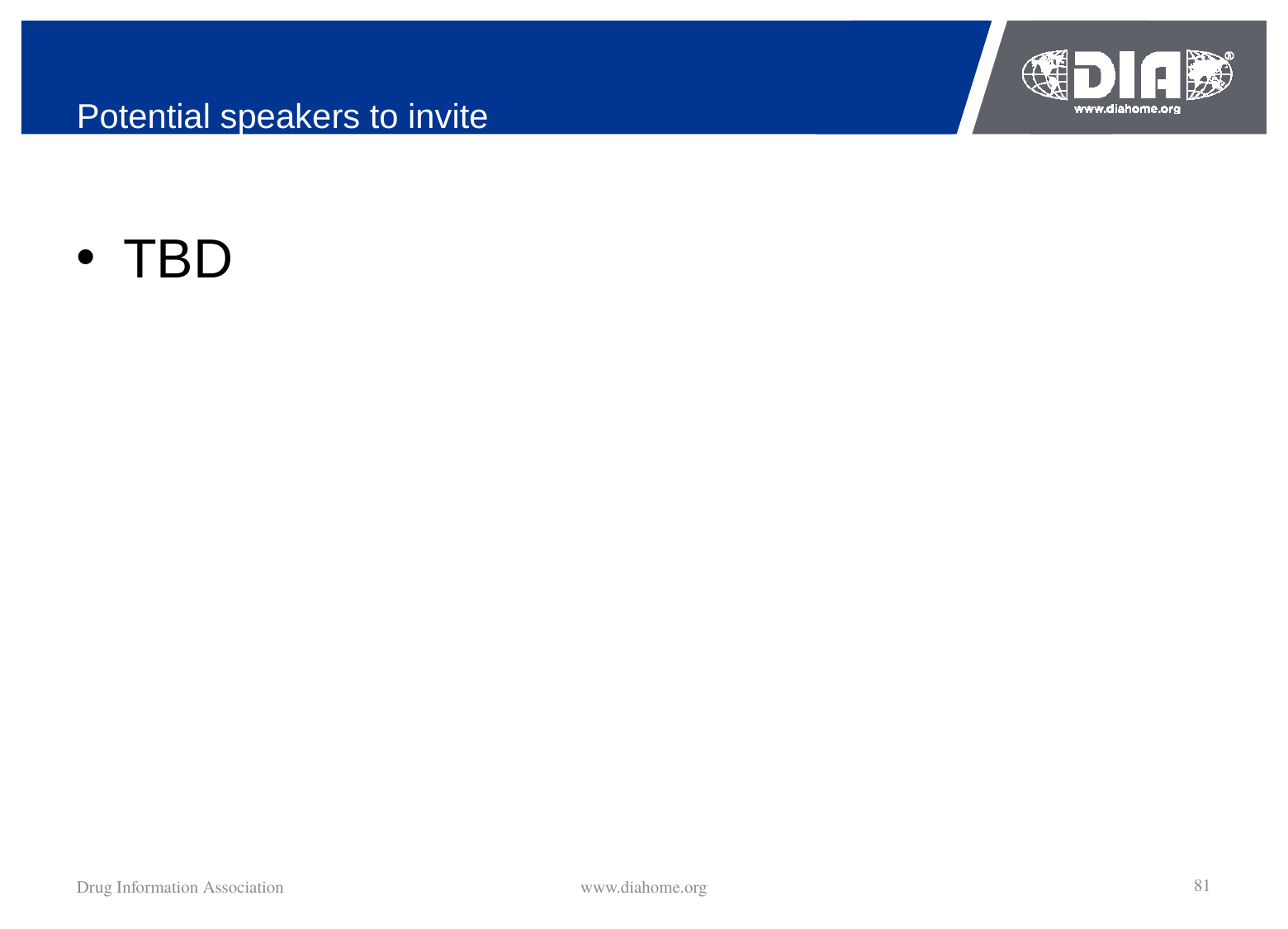

TBD
# Potential speakers to invite
Drug Information Association
www.diahome.org
81